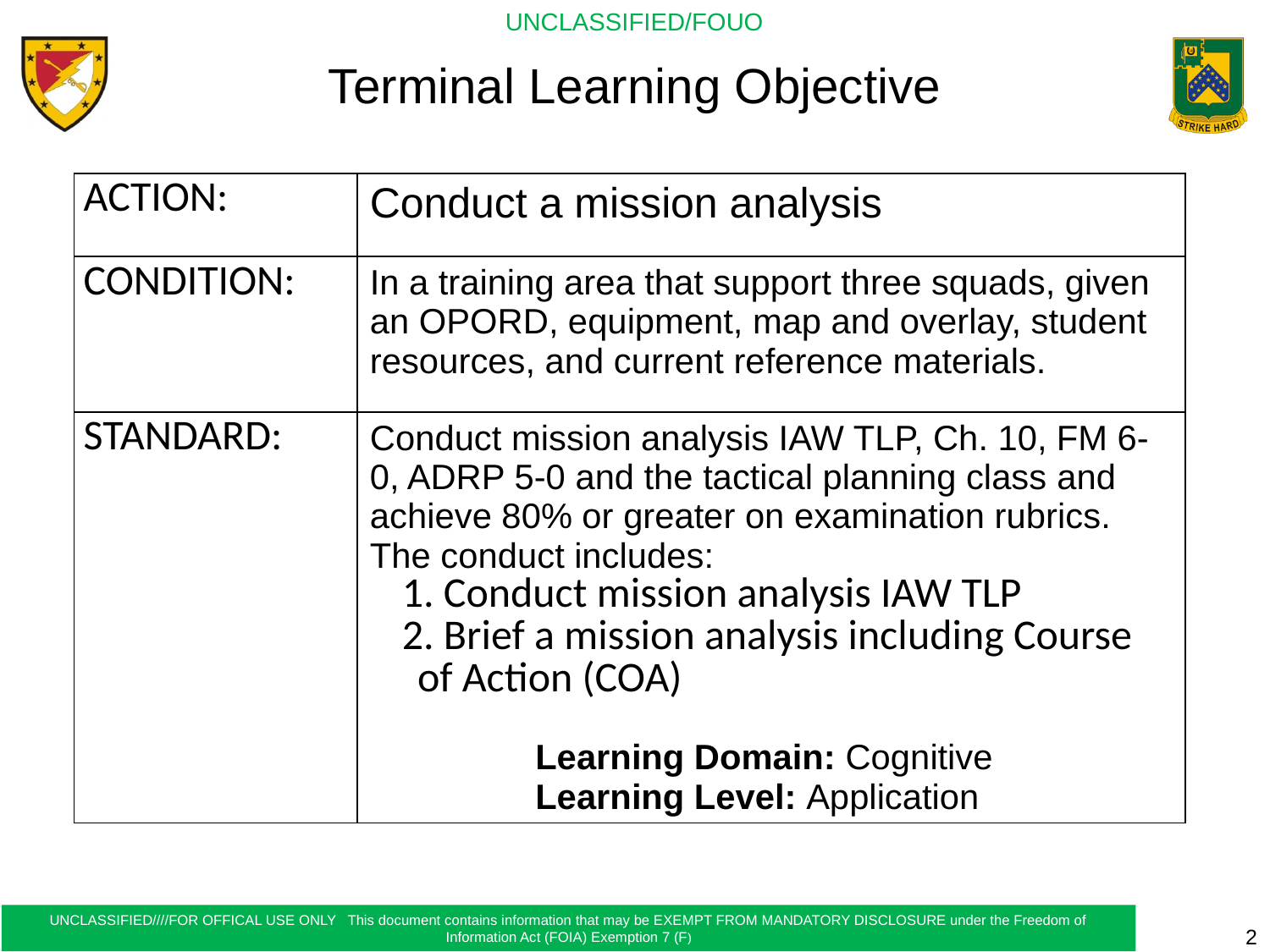

# Terminal Learning Objective
| ACTION: | Conduct a mission analysis |
| --- | --- |
| CONDITION: | In a training area that support three squads, given an OPORD, equipment, map and overlay, student resources, and current reference materials. |
| STANDARD: | Conduct mission analysis IAW TLP, Ch. 10, FM 6-0, ADRP 5-0 and the tactical planning class and achieve 80% or greater on examination rubrics. The conduct includes: Conduct mission analysis IAW TLP Brief a mission analysis including Course of Action (COA) Learning Domain: Cognitive Learning Level: Application |
2